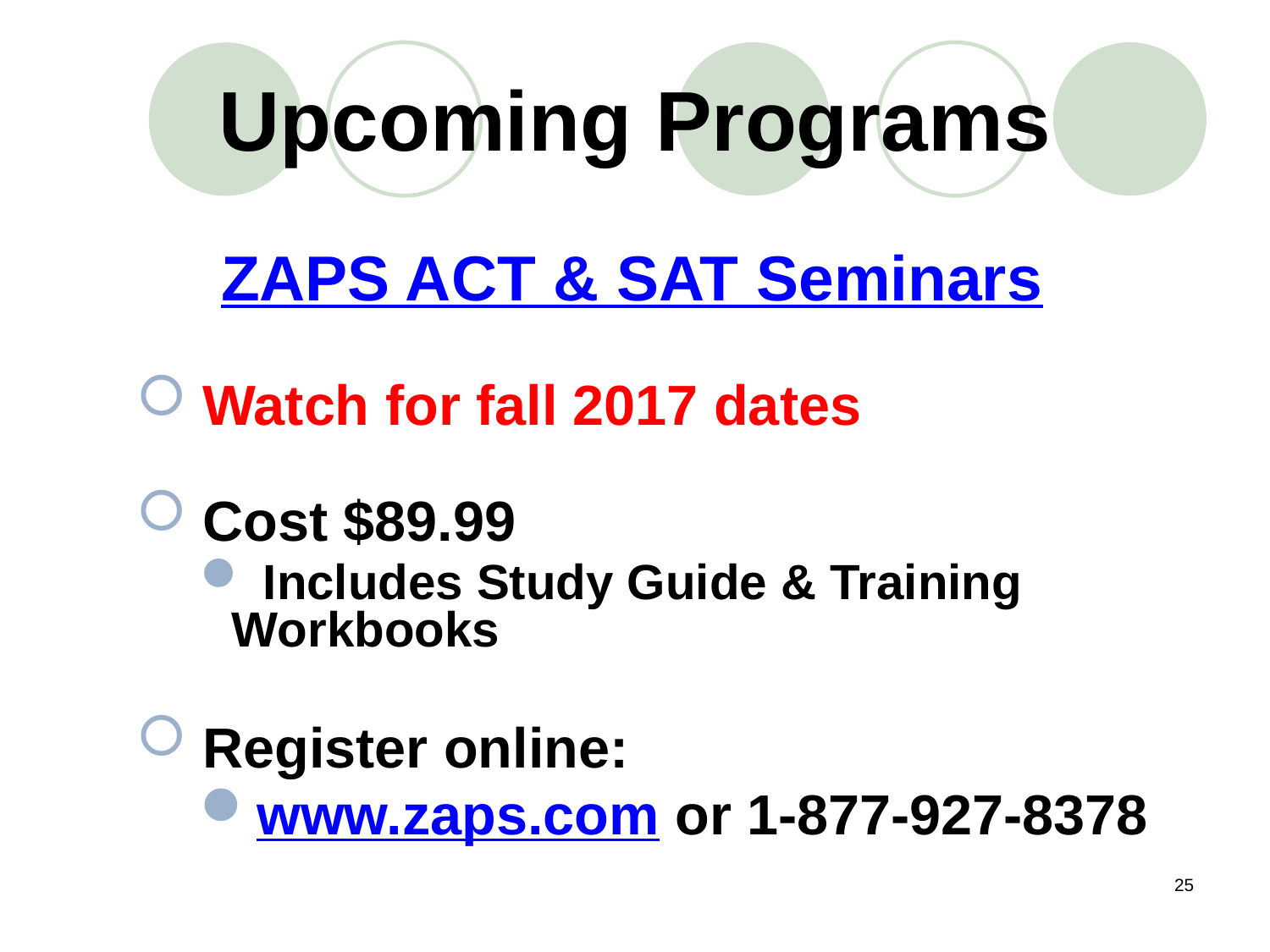

# Upcoming Programs
ZAPS ACT & SAT Seminars

 Watch for fall 2017 dates

 Cost $89.99
 Includes Study Guide & Training Workbooks

 Register online:
www.zaps.com or 1-877-927-8378
25